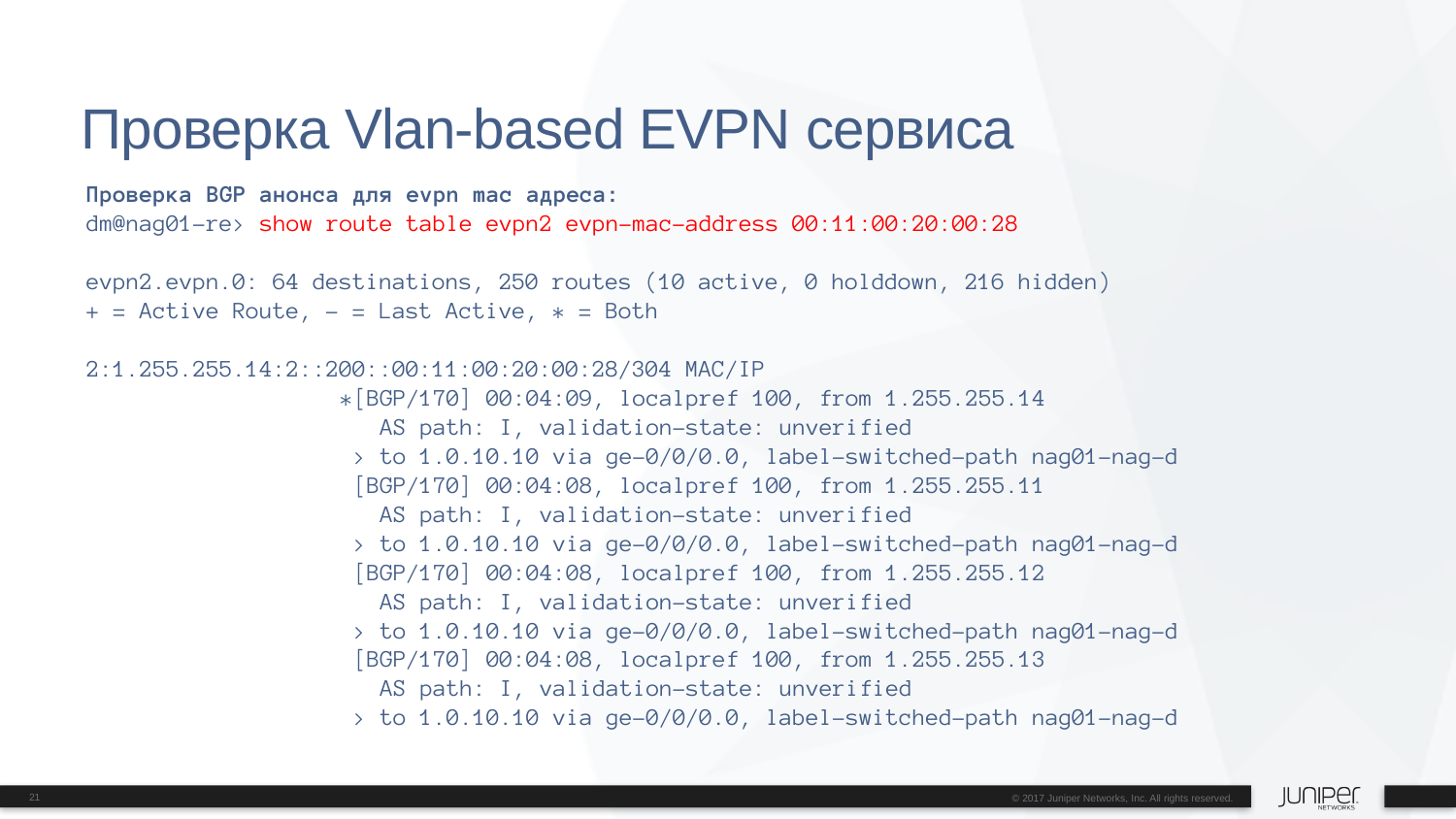

# Проверка Vlan-based EVPN сервиса
Проверка BGP анонса для evpn mac адреса:
dm@nag01-re> show route table evpn2 evpn-mac-address 00:11:00:20:00:28

evpn2.evpn.0: 64 destinations, 250 routes (10 active, 0 holddown, 216 hidden)
+ = Active Route, - = Last Active, * = Both

2:1.255.255.14:2::200::00:11:00:20:00:28/304 MAC/IP
                   *[BGP/170] 00:04:09, localpref 100, from 1.255.255.14
                      AS path: I, validation-state: unverified
                    > to 1.0.10.10 via ge-0/0/0.0, label-switched-path nag01-nag-d
                    [BGP/170] 00:04:08, localpref 100, from 1.255.255.11
                      AS path: I, validation-state: unverified
                    > to 1.0.10.10 via ge-0/0/0.0, label-switched-path nag01-nag-d
                    [BGP/170] 00:04:08, localpref 100, from 1.255.255.12
                      AS path: I, validation-state: unverified
                    > to 1.0.10.10 via ge-0/0/0.0, label-switched-path nag01-nag-d
                    [BGP/170] 00:04:08, localpref 100, from 1.255.255.13
                      AS path: I, validation-state: unverified
                    > to 1.0.10.10 via ge-0/0/0.0, label-switched-path nag01-nag-d